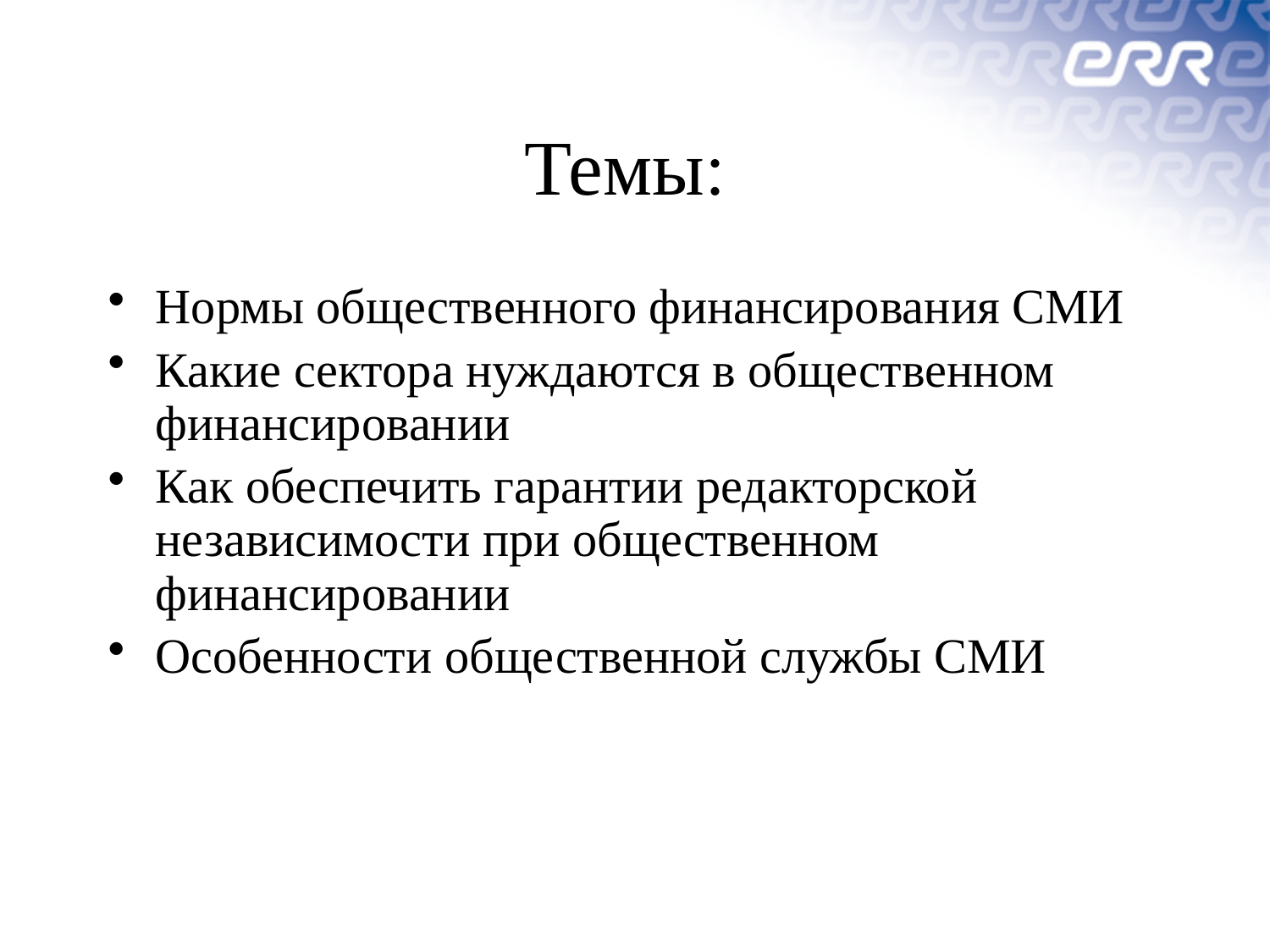

# Темы:
Нормы общественного финансирования СМИ
Какие сектора нуждаются в общественном финансировании
Как обеспечить гарантии редакторской независимости при общественном финансировании
Особенности общественной службы СМИ